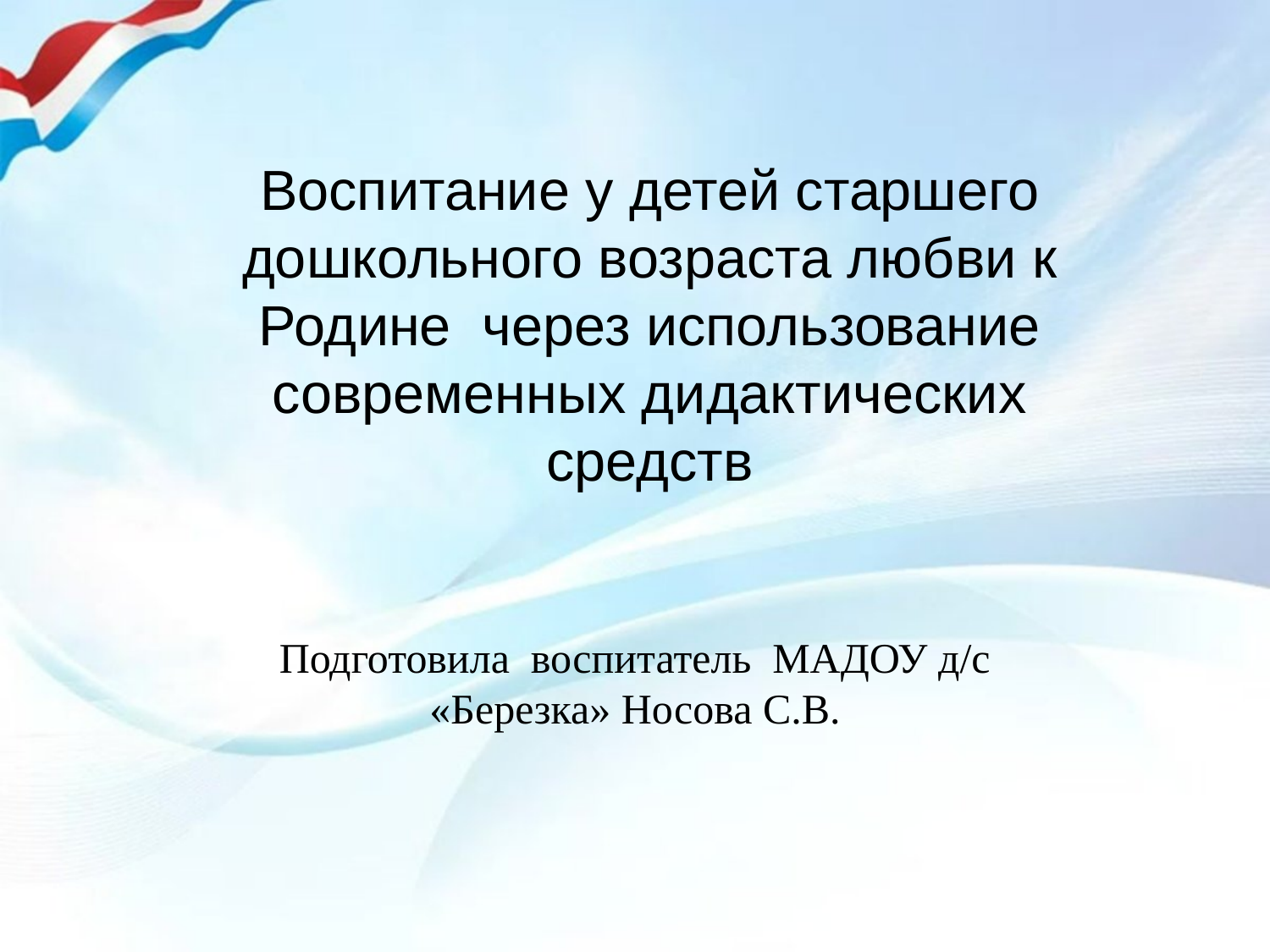

# Воспитание у детей старшего дошкольного возраста любви к Родине  через использование современных дидактических средств
Подготовила  воспитатель  МАДОУ д/с «Березка» Носова С.В.